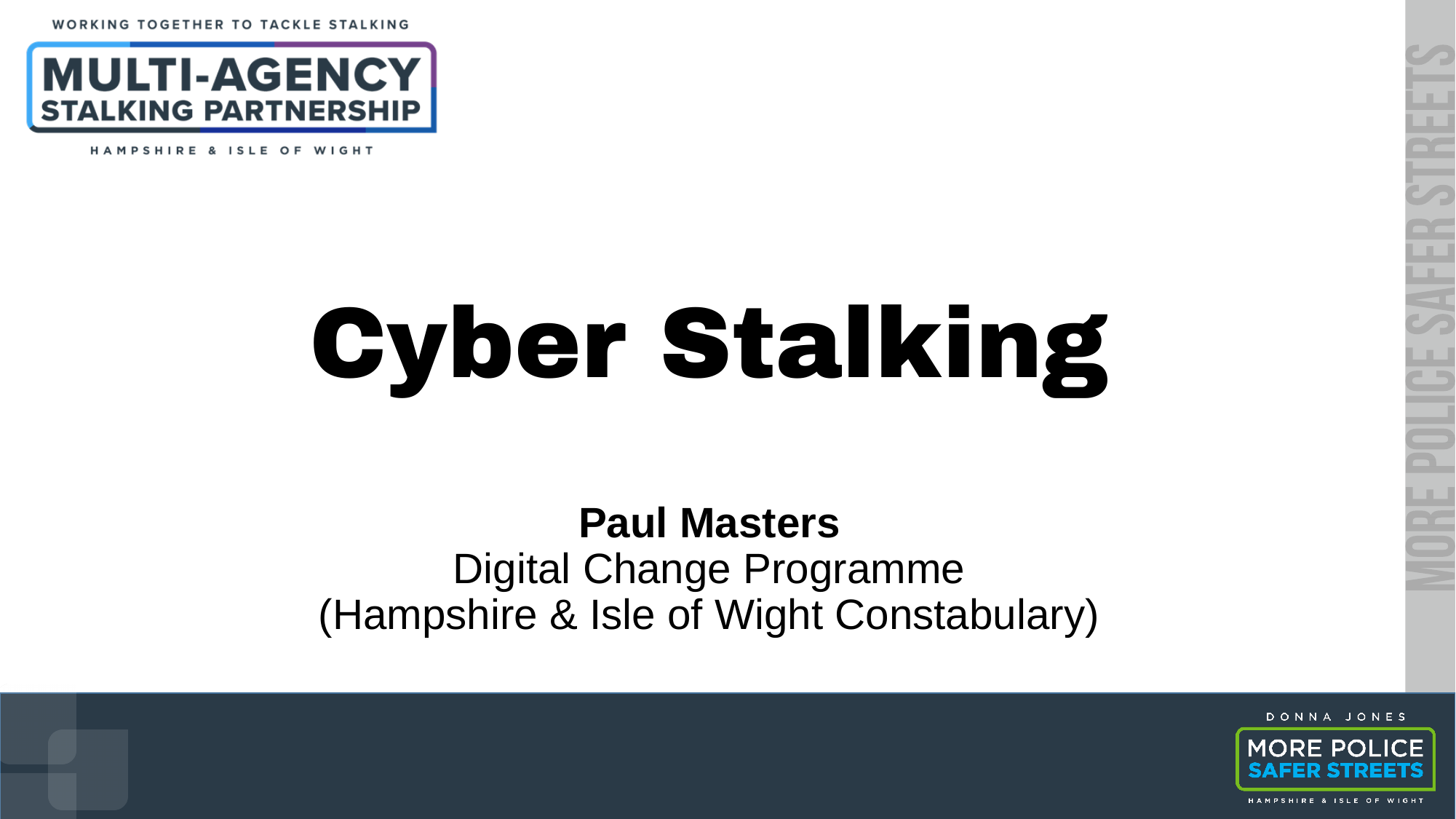

# Cyber Stalking
Paul Masters
Digital Change Programme
(Hampshire & Isle of Wight Constabulary)